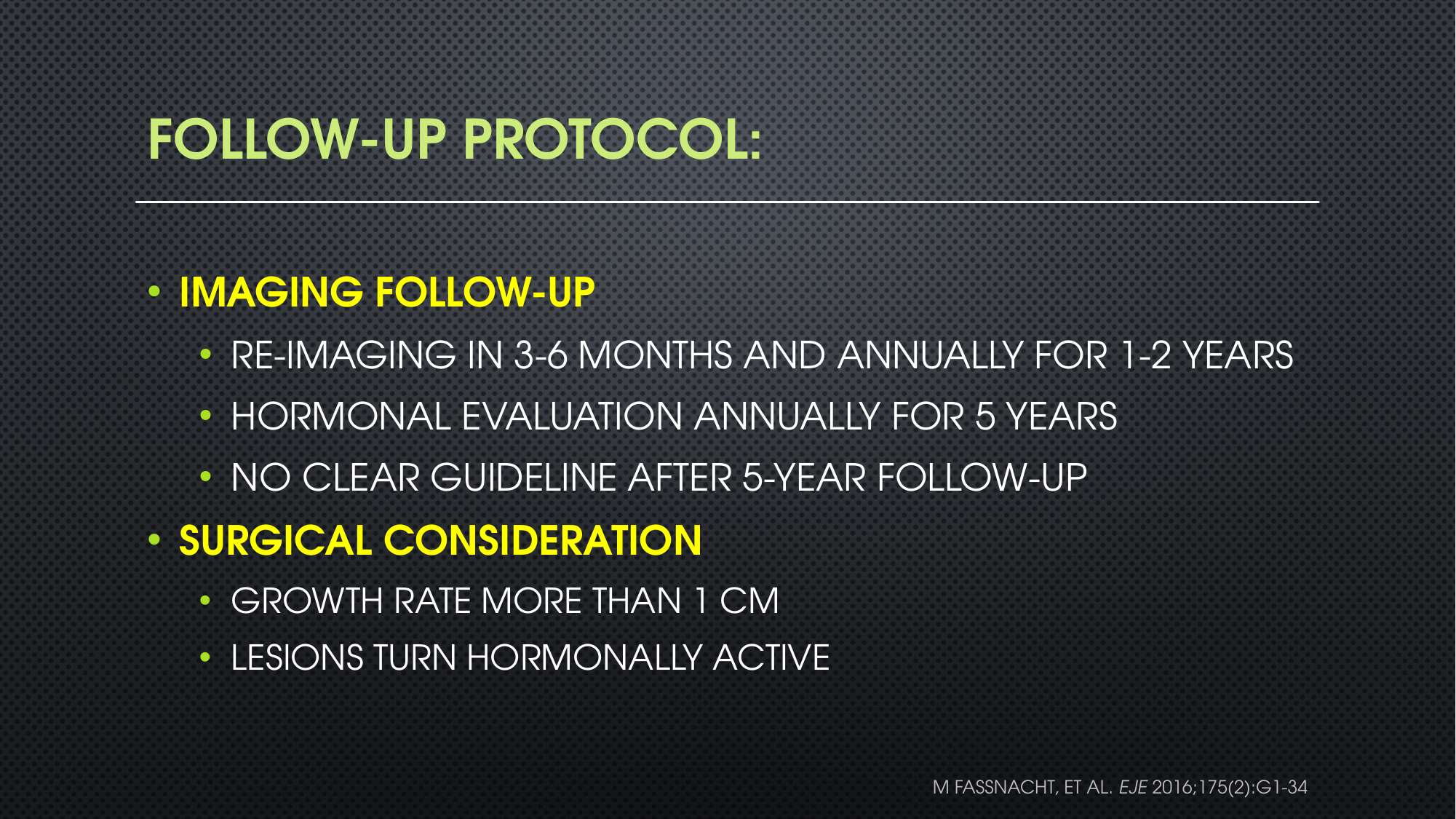

# follow-up protocol:
imaging follow-up
re-imaging in 3-6 months and annually for 1-2 years
hormonal evaluation annually for 5 years
no clear guideline after 5-year follow-up
surgical consideration
growth rate more than 1 cm
lesions turn hormonally active
m fassnacht, et al. eje 2016;175(2):g1-34